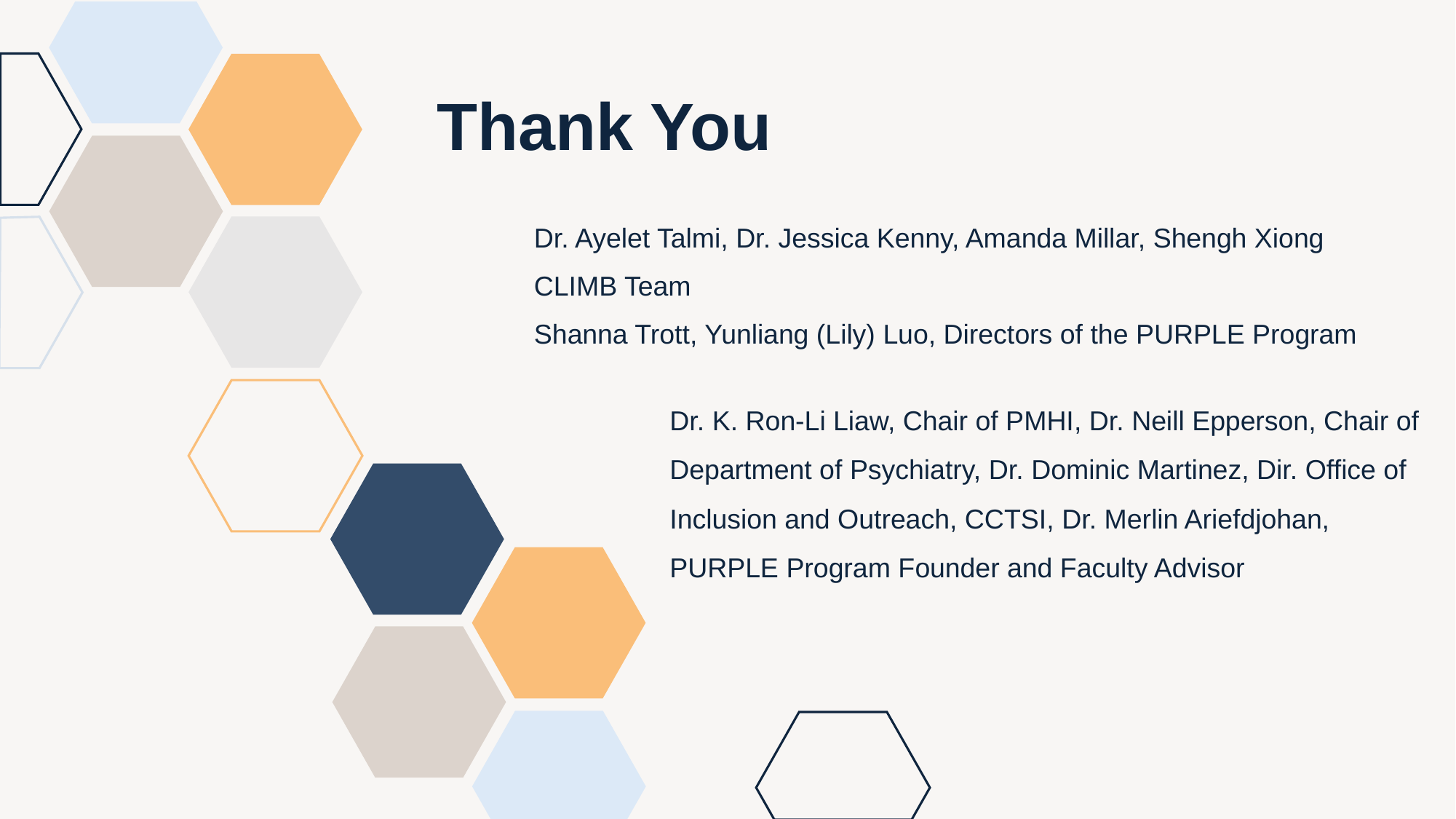

# Thank You
Dr. Ayelet Talmi, Dr. Jessica Kenny, Amanda Millar, Shengh Xiong
CLIMB Team
Shanna Trott, Yunliang (Lily) Luo, Directors of the PURPLE Program

Dr. K. Ron-Li Liaw, Chair of PMHI, Dr. Neill Epperson, Chair of Department of Psychiatry, Dr. Dominic Martinez, Dir. Office of Inclusion and Outreach, CCTSI, Dr. Merlin Ariefdjohan, PURPLE Program Founder and Faculty Advisor